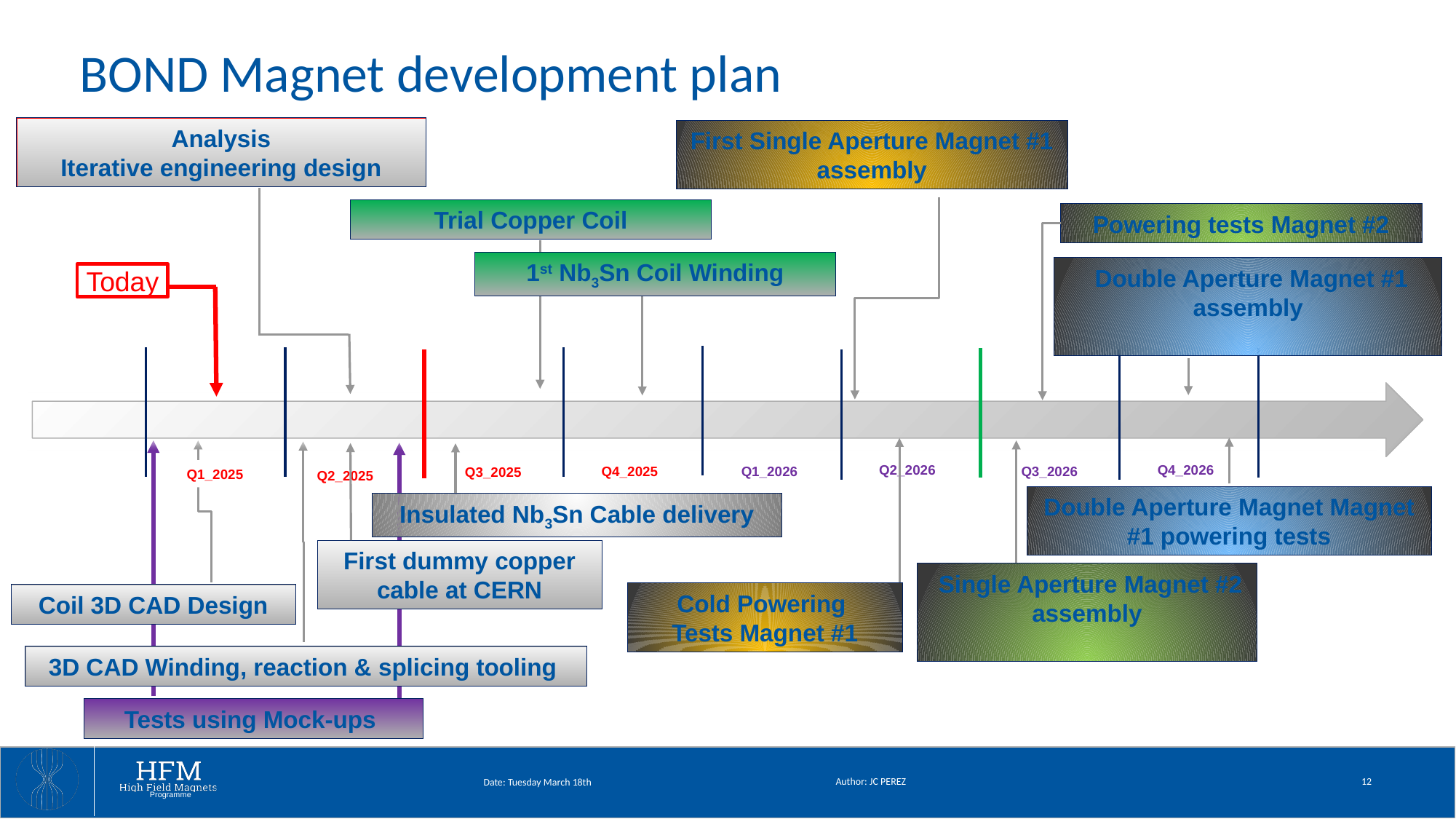

# BOND Magnet development plan
Analysis
Iterative engineering design
First Single Aperture Magnet #1 assembly
Trial Copper Coil
 Powering tests Magnet #2
1st Nb3Sn Coil Winding
 Double Aperture Magnet #1 assembly

Today

Q1_2025
Double Aperture Magnet Magnet #1 powering tests
Cold Powering
Tests Magnet #1
Coil 3D CAD Design
Tests using Mock-ups
 Single Aperture Magnet #2 assembly

3D CAD Winding, reaction & splicing tooling
First dummy copper cable at CERN
Insulated Nb3Sn Cable delivery
Q2_2026
Q4_2026
Q3_2026
Q4_2025
Q1_2026
Q3_2025
Q2_2025
Author: JC PEREZ
12
Date: Tuesday March 18th